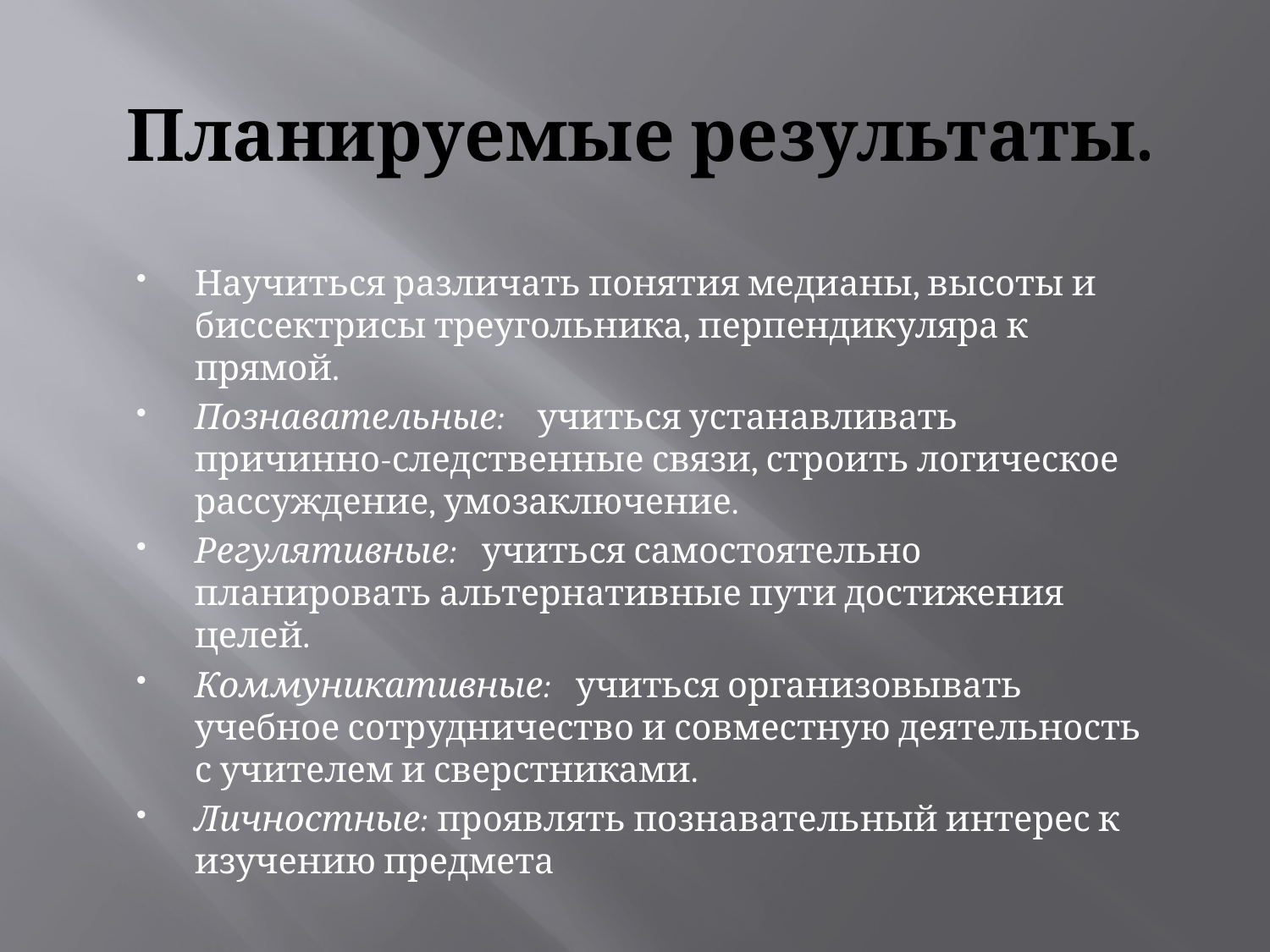

# Планируемые результаты.
Научиться различать понятия медианы, высоты и биссектрисы треугольника, перпендикуляра к прямой.
Познавательные:    учиться устанавливать причинно-следственные связи, строить логическое рассуждение, умозаключение.
Регулятивные:   учиться самостоятельно планировать альтернативные пути достижения целей.
Коммуникативные:   учиться организовывать учебное сотрудничество и совместную деятельность с учителем и сверстниками.
Личностные: проявлять познавательный интерес к изучению предмета